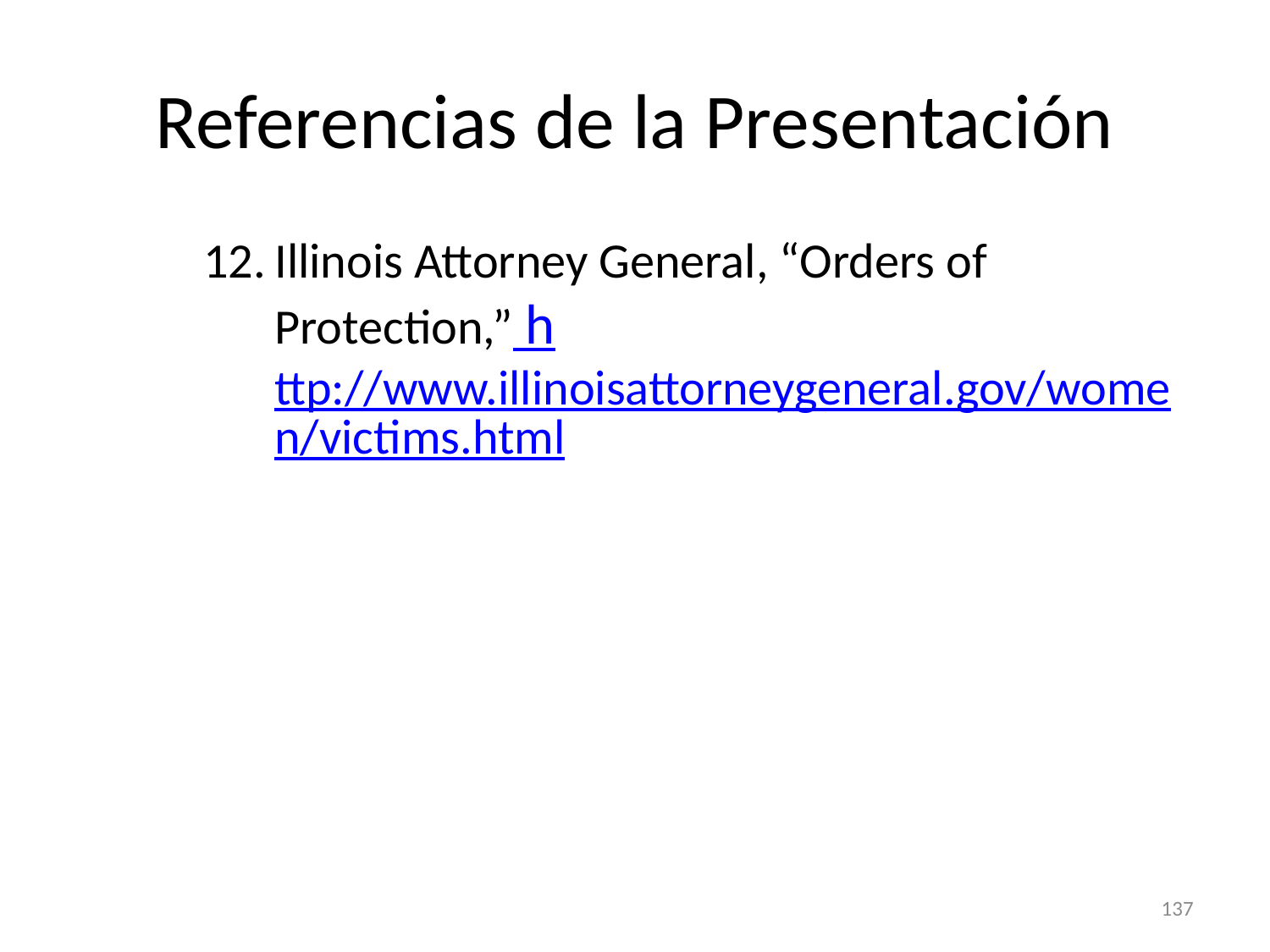

# Referencias de la Presentación
Illinois Attorney General, “Orders of Protection,” http://www.illinoisattorneygeneral.gov/women/victims.html

137